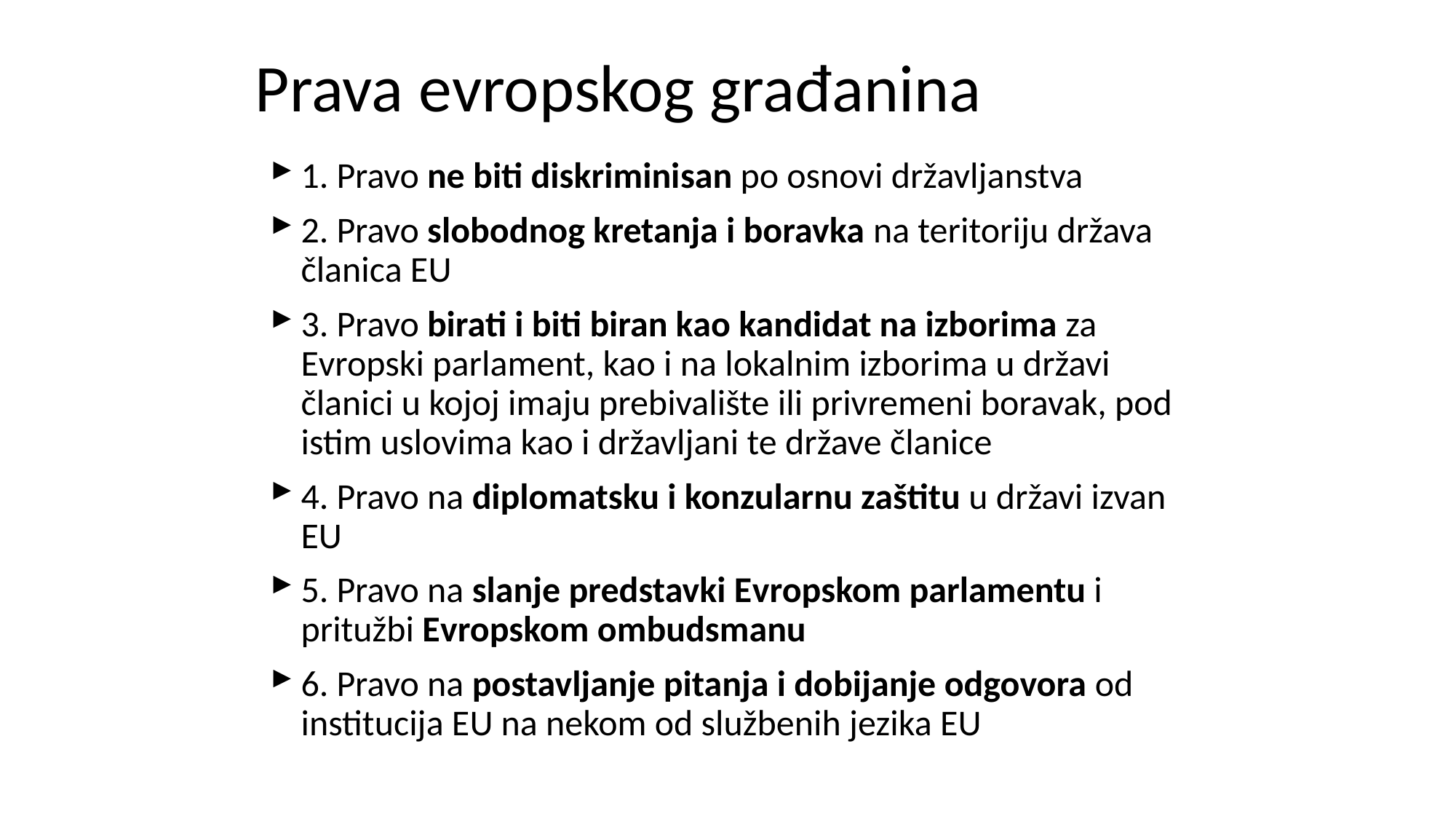

# Prava evropskog građanina
1. Pravo ne biti diskriminisan po osnovi državljanstva
2. Pravo slobodnog kretanja i boravka na teritoriju država članica EU
3. Pravo birati i biti biran kao kandidat na izborima za Evropski parlament, kao i na lokalnim izborima u državi članici u kojoj imaju prebivalište ili privremeni boravak, pod istim uslovima kao i državljani te države članice
4. Pravo na diplomatsku i konzularnu zaštitu u državi izvan EU
5. Pravo na slanje predstavki Evropskom parlamentu i pritužbi Evropskom ombudsmanu
6. Pravo na postavljanje pitanja i dobijanje odgovora od institucija EU na nekom od službenih jezika EU